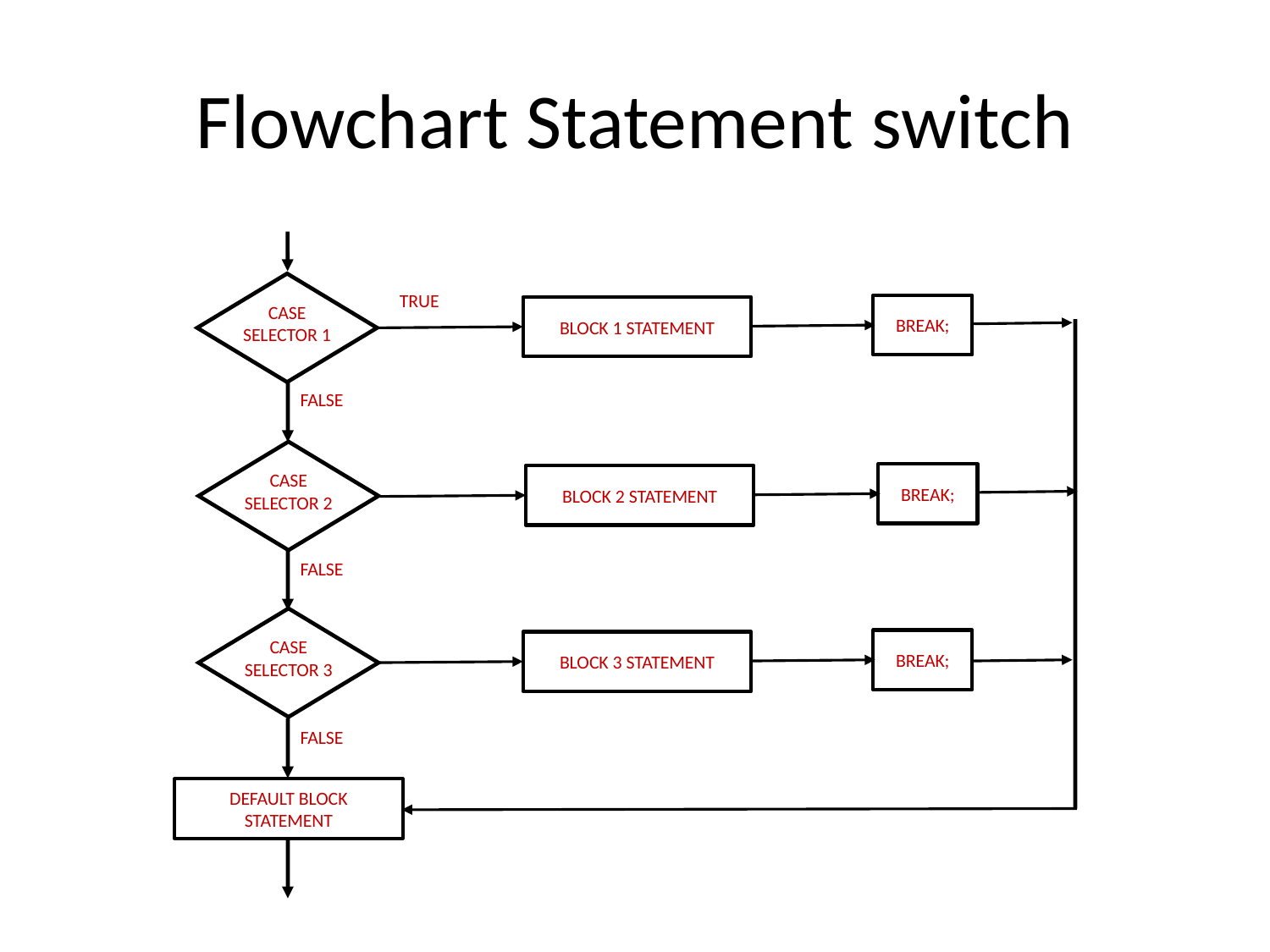

# Flowchart Statement switch

CASE SELECTOR 1
TRUE
BREAK;
BLOCK 1 STATEMENT

FALSE

CASE SELECTOR 2
BREAK;
BLOCK 2 STATEMENT

FALSE
CASE SELECTOR 3
BREAK;
BLOCK 3 STATEMENT

FALSE
DEFAULT BLOCK STATEMENT